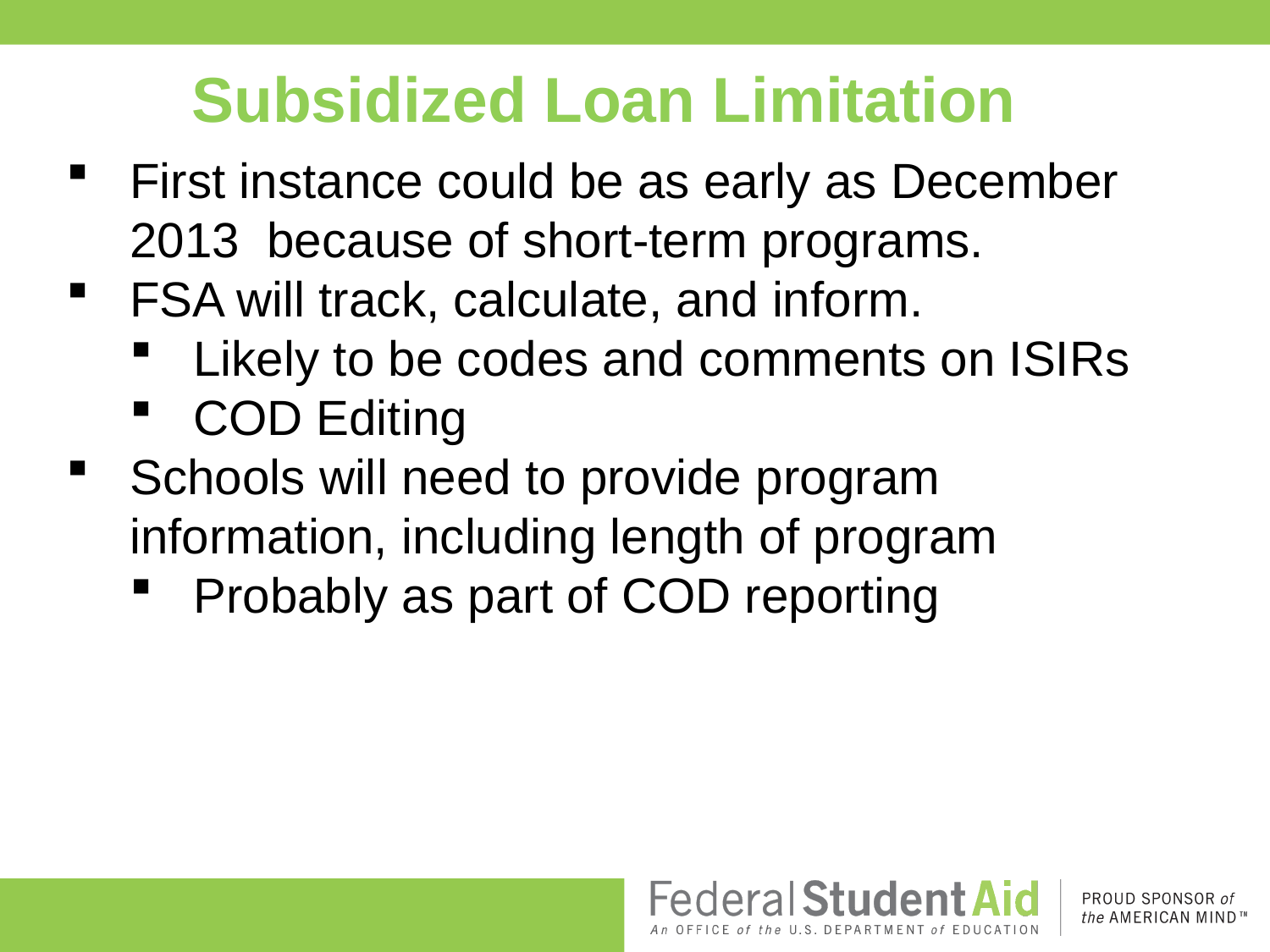

Subsidized Loan Limitation
First instance could be as early as December 2013  because of short-term programs.
FSA will track, calculate, and inform.
Likely to be codes and comments on ISIRs
COD Editing
Schools will need to provide program information, including length of program
Probably as part of COD reporting